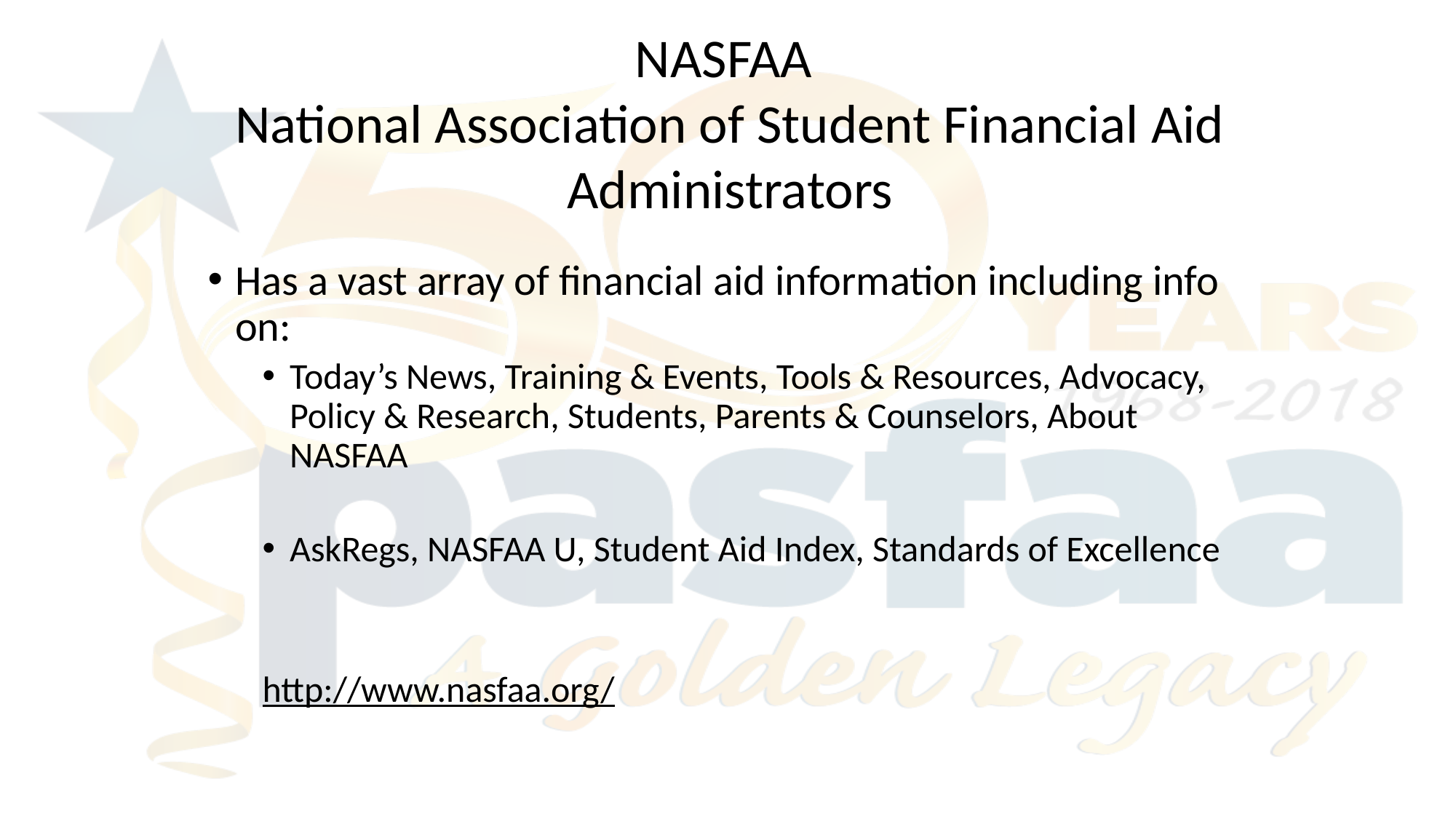

NASFAA
National Association of Student Financial Aid Administrators
Has a vast array of financial aid information including info on:
Today’s News, Training & Events, Tools & Resources, Advocacy, Policy & Research, Students, Parents & Counselors, About NASFAA

AskRegs, NASFAA U, Student Aid Index, Standards of Excellence

http://www.nasfaa.org/